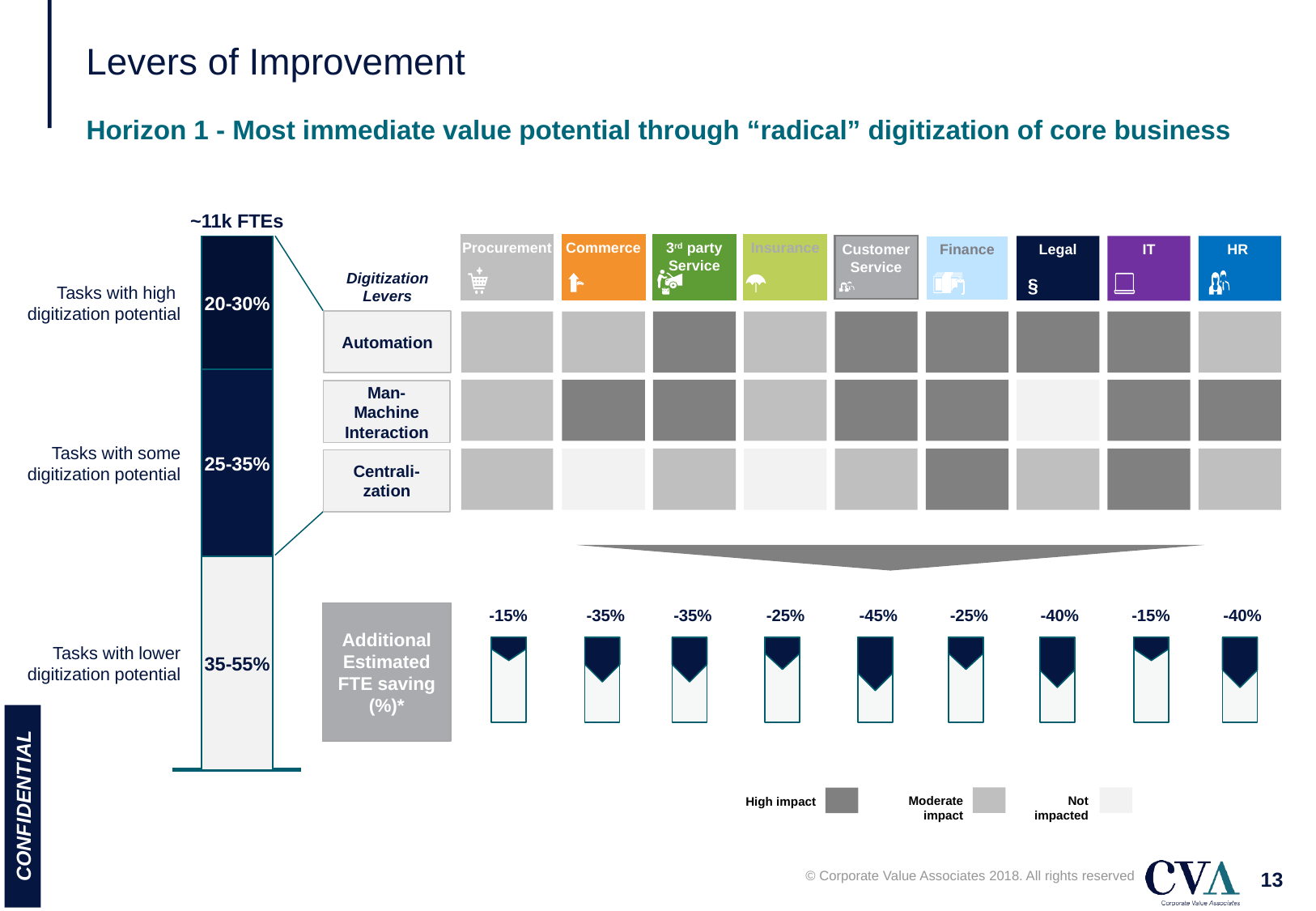

Levers of Improvement

Horizon 1 - Most immediate value potential through “radical” digitization of core business
~11k FTEs

### Chart

| Category |  |  |  |
|---|---|---|---|
Procurement
Commerce
3rd party Service
Insurance
Legal
§
Customer Service
Finance
IT
HR
Digitization Levers

Tasks with high
digitization potential
20-30%
Automation

Man-Machine Interaction
Tasks with some
digitization potential

Centrali-zation
25-35%

-15%
-35%
-35%
-25%
-45%
-25%
-40%
-15%
-40%
Additional Estimated FTE saving (%)*

Tasks with lower
digitization potential
35-55%

Moderate impact
Not impacted
High impact